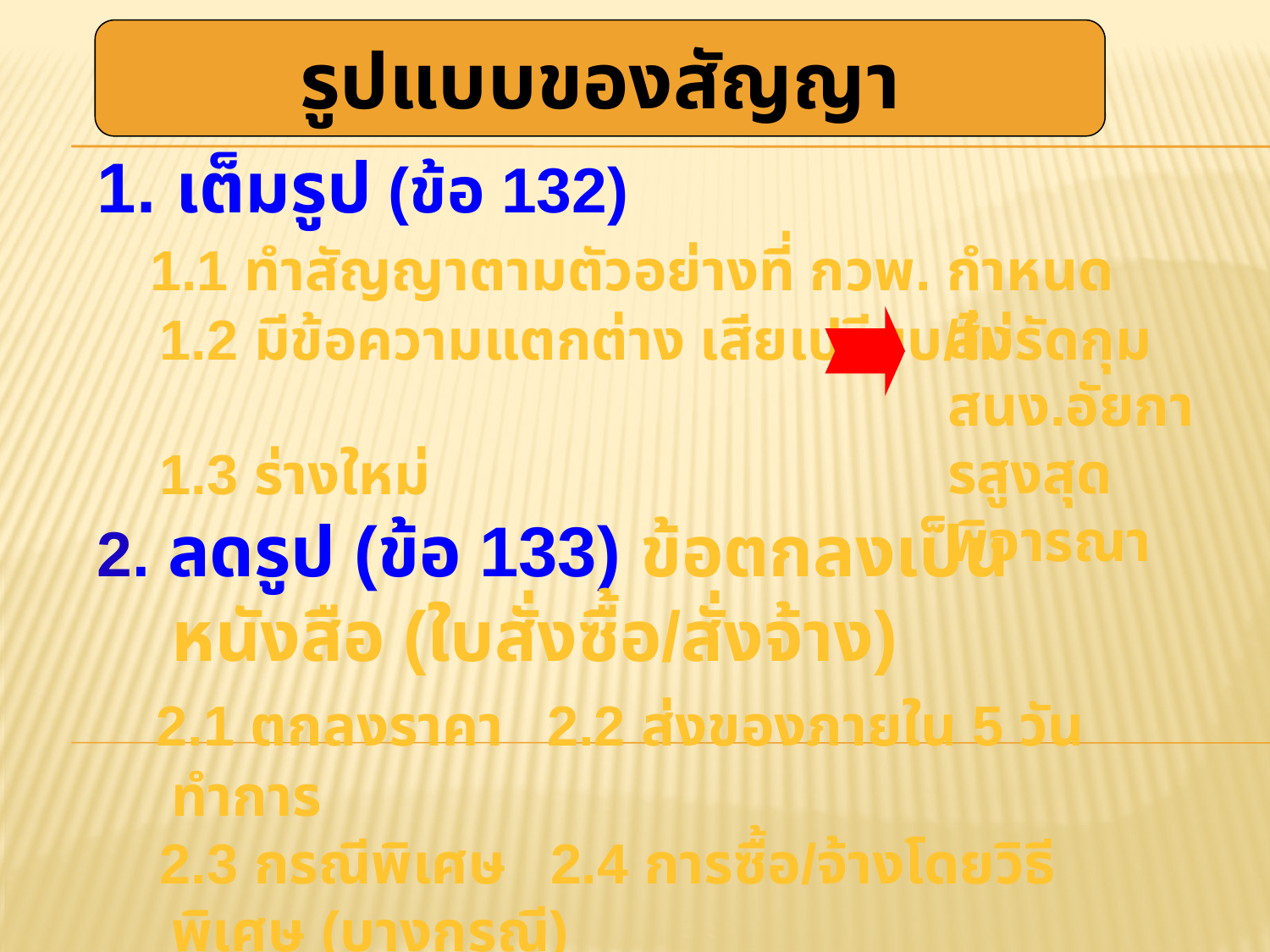

รูปแบบของสัญญา
1. เต็มรูป (ข้อ 132)
   1.1 ทำสัญญาตามตัวอย่างที่ กวพ. กำหนด
    1.2 มีข้อความแตกต่าง เสียเปรียบ/ไม่รัดกุม
    1.3 ร่างใหม่
2. ลดรูป (ข้อ 133) ข้อตกลงเป็นหนังสือ (ใบสั่งซื้อ/สั่งจ้าง)
   2.1 ตกลงราคา   2.2 ส่งของภายใน 5 วันทำการ
    2.3 กรณีพิเศษ   2.4 การซื้อ/จ้างโดยวิธีพิเศษ (บางกรณี)
3. ไม่มีรูป (ข้อ 133 วรรคท้าย)
    3.1 ไม่เกิน 10,000 บาท
    3.2  ตกลงราคา กรณีเร่งด่วน ตามข้อ 39 วรรคสอง
  จะไม่ทำข้อตกลงเป็นหนังสือไว้ต่อกันก็ได้

ส่ง สนง.อัยการสูงสุดพิจารณา